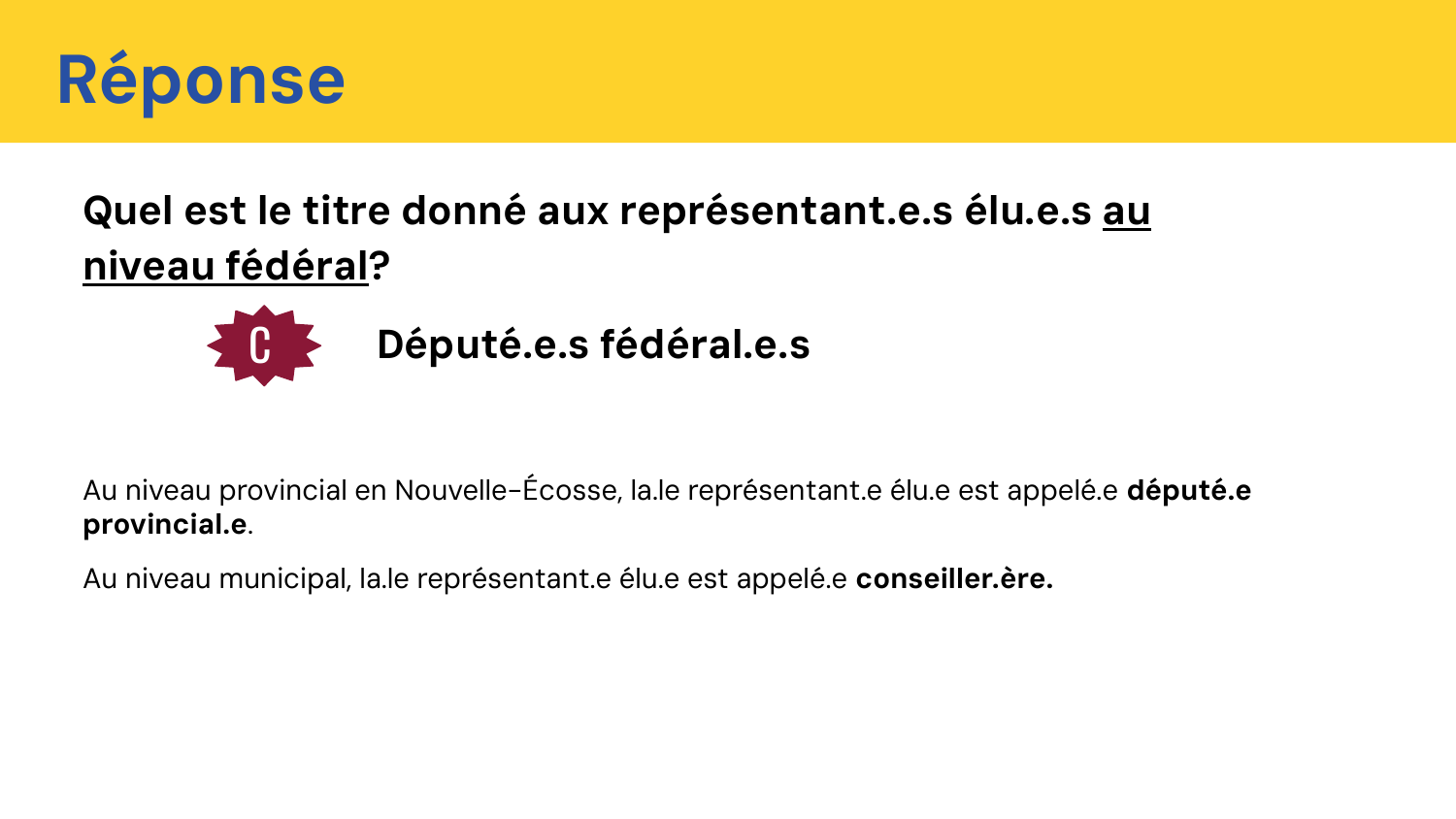

Réponse
Quel est le titre donné aux représentant.e.s élu.e.s au niveau fédéral?

Au niveau provincial en Nouvelle-Écosse, la.le représentant.e élu.e est appelé.e député.e provincial.e.
Au niveau municipal, la.le représentant.e élu.e est appelé.e conseiller.ère.

Député.e.s fédéral.e.s
C